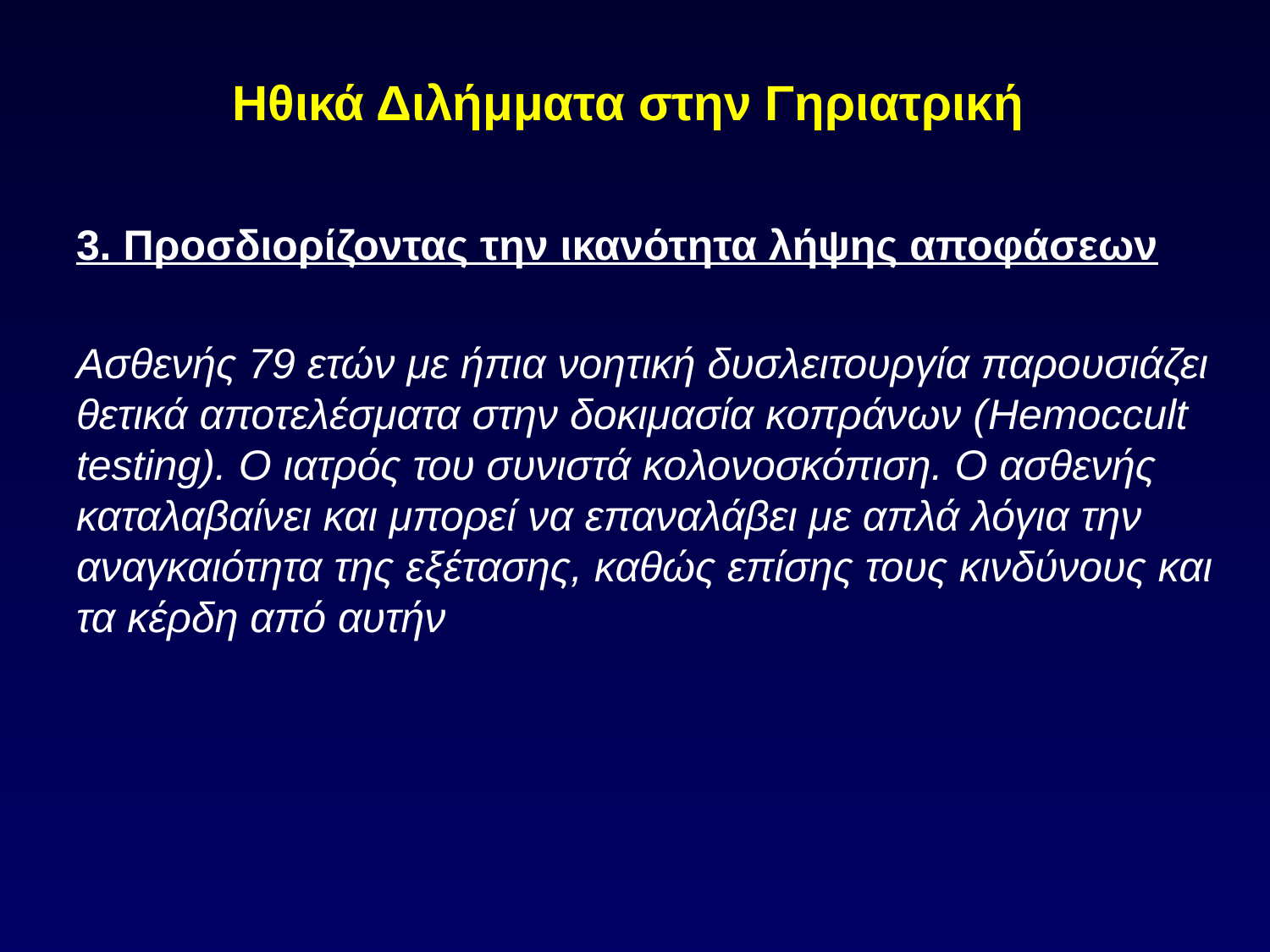

# Ηθικά Διλήμματα στην Γηριατρική
3. Προσδιορίζοντας την ικανότητα λήψης αποφάσεων

Ασθενής 79 ετών με ήπια νοητική δυσλειτουργία παρουσιάζει θετικά αποτελέσματα στην δοκιμασία κοπράνων (Hemoccult testing). Ο ιατρός του συνιστά κολονοσκόπιση. Ο ασθενής καταλαβαίνει και μπορεί να επαναλάβει με απλά λόγια την αναγκαιότητα της εξέτασης, καθώς επίσης τους κινδύνους και τα κέρδη από αυτήν